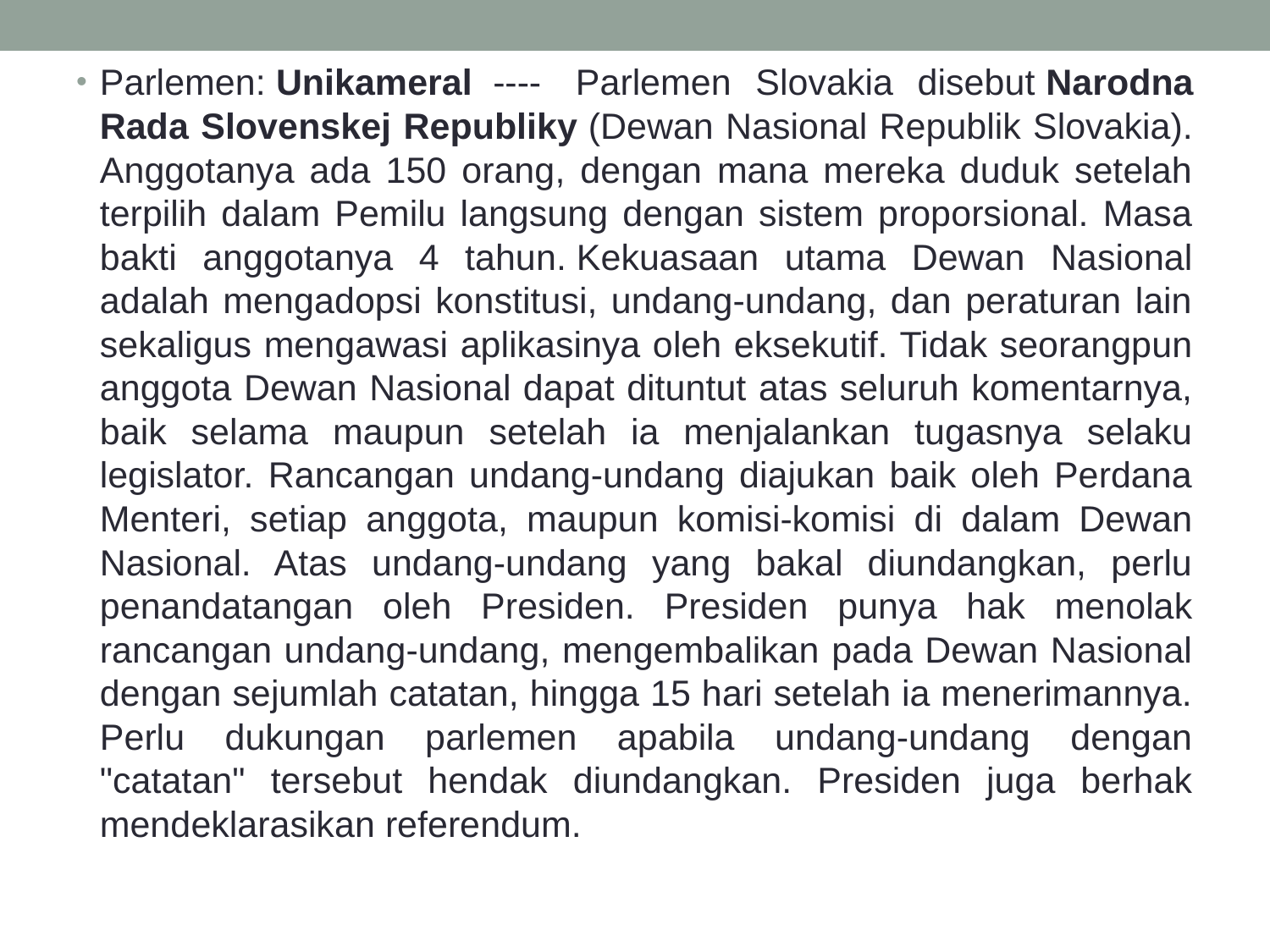

Parlemen: Unikameral  ----  Parlemen Slovakia disebut Narodna Rada Slovenskej Republiky (Dewan Nasional Republik Slovakia). Anggotanya ada 150 orang, dengan mana mereka duduk setelah terpilih dalam Pemilu langsung dengan sistem proporsional. Masa bakti anggotanya 4 tahun. Kekuasaan utama Dewan Nasional adalah mengadopsi konstitusi, undang-undang, dan peraturan lain sekaligus mengawasi aplikasinya oleh eksekutif. Tidak seorangpun anggota Dewan Nasional dapat dituntut atas seluruh komentarnya, baik selama maupun setelah ia menjalankan tugasnya selaku legislator. Rancangan undang-undang diajukan baik oleh Perdana Menteri, setiap anggota, maupun komisi-komisi di dalam Dewan Nasional. Atas undang-undang yang bakal diundangkan, perlu penandatangan oleh Presiden. Presiden punya hak menolak rancangan undang-undang, mengembalikan pada Dewan Nasional dengan sejumlah catatan, hingga 15 hari setelah ia menerimannya. Perlu dukungan parlemen apabila undang-undang dengan "catatan" tersebut hendak diundangkan. Presiden juga berhak mendeklarasikan referendum.